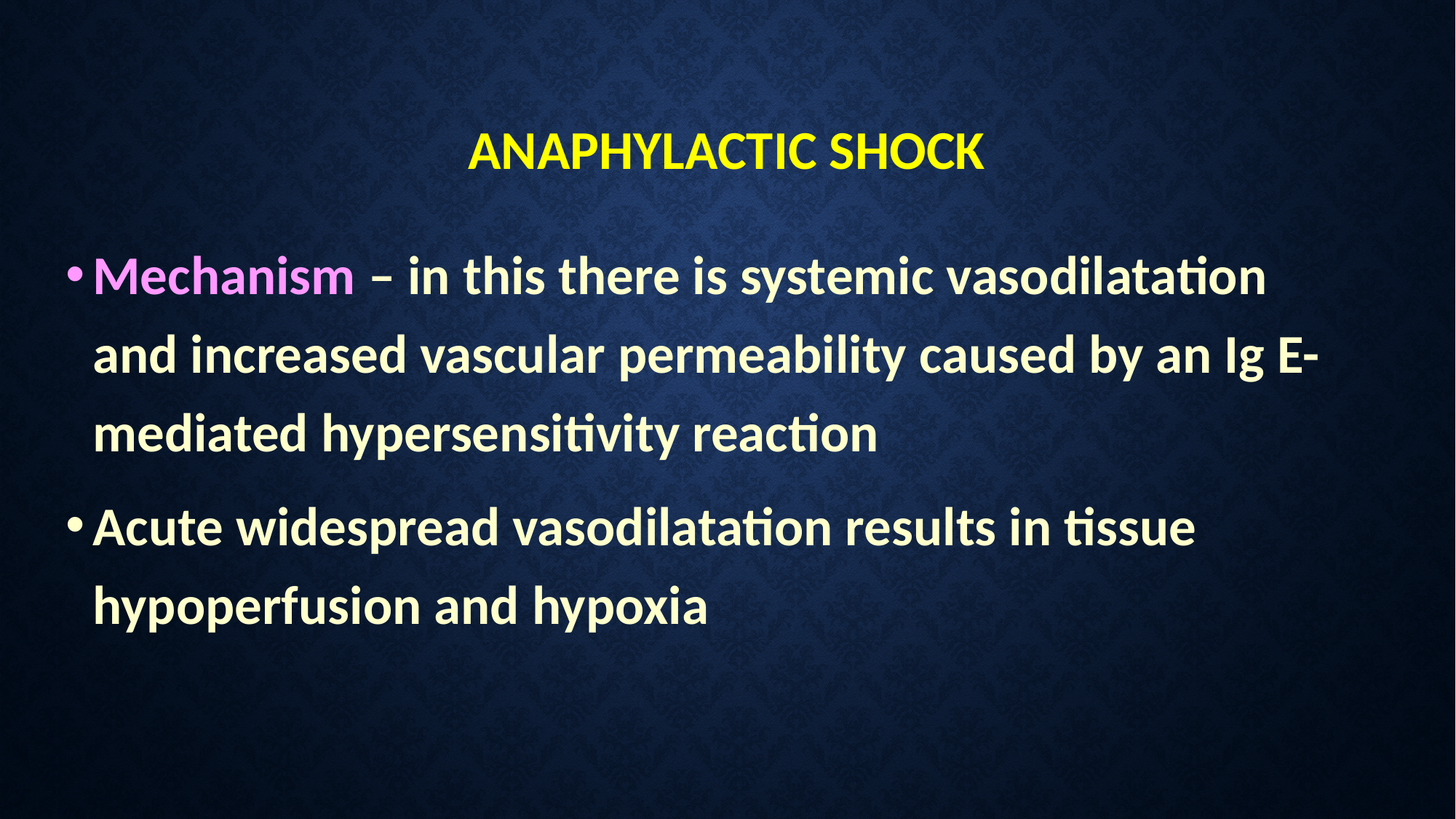

# ANAPHYLACTIC SHOCK
Mechanism – in this there is systemic vasodilatation and increased vascular permeability caused by an Ig E- mediated hypersensitivity reaction
Acute widespread vasodilatation results in tissue hypoperfusion and hypoxia